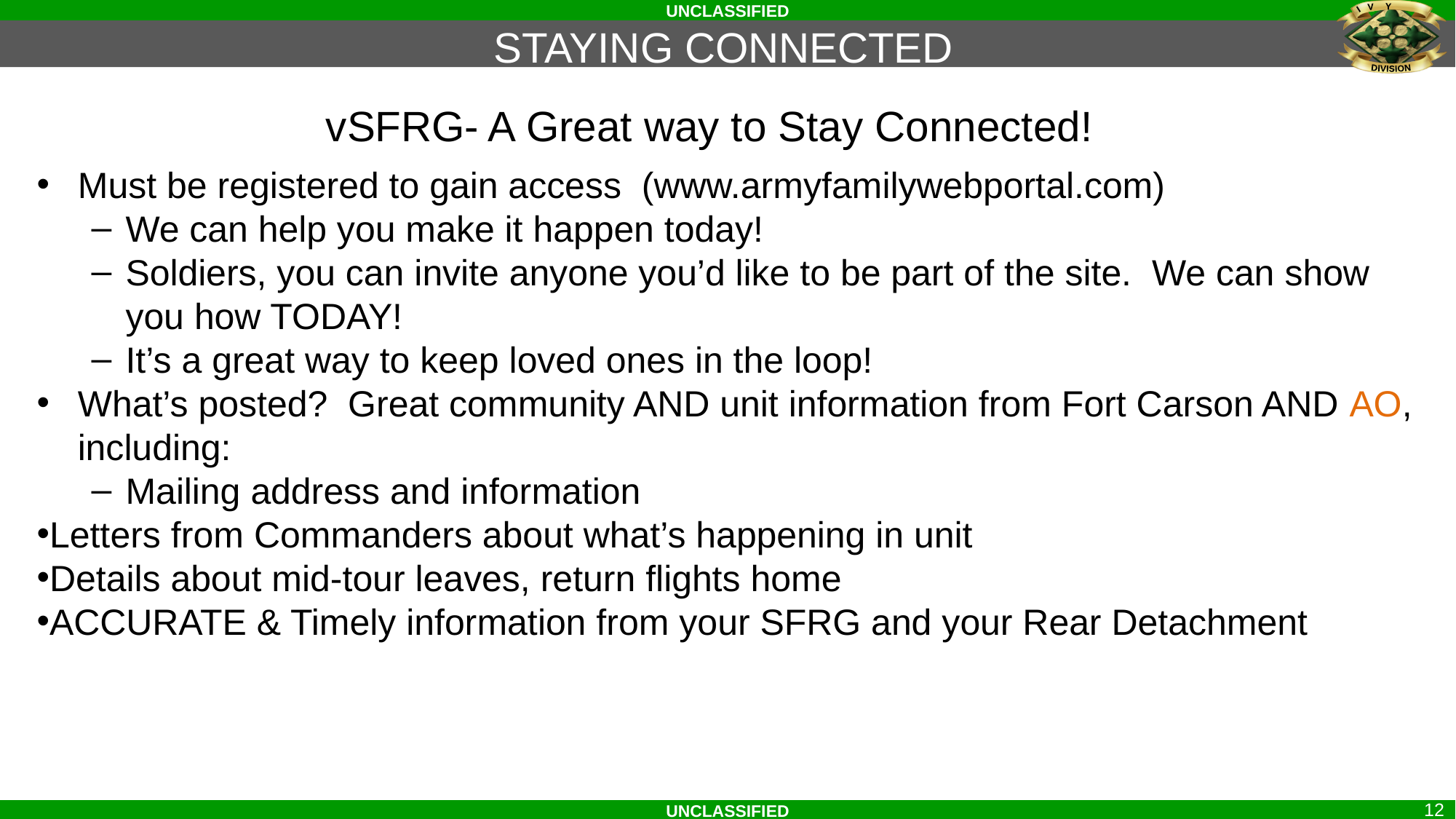

STAYING CONNECTED
# vSFRG- A Great way to Stay Connected!
Must be registered to gain access  (www.armyfamilywebportal.com)
We can help you make it happen today!
Soldiers, you can invite anyone you’d like to be part of the site.  We can show you how TODAY!
It’s a great way to keep loved ones in the loop!
What’s posted?  Great community AND unit information from Fort Carson AND AO, including:
Mailing address and information
Letters from Commanders about what’s happening in unit
Details about mid-tour leaves, return flights home
ACCURATE & Timely information from your SFRG and your Rear Detachment

12